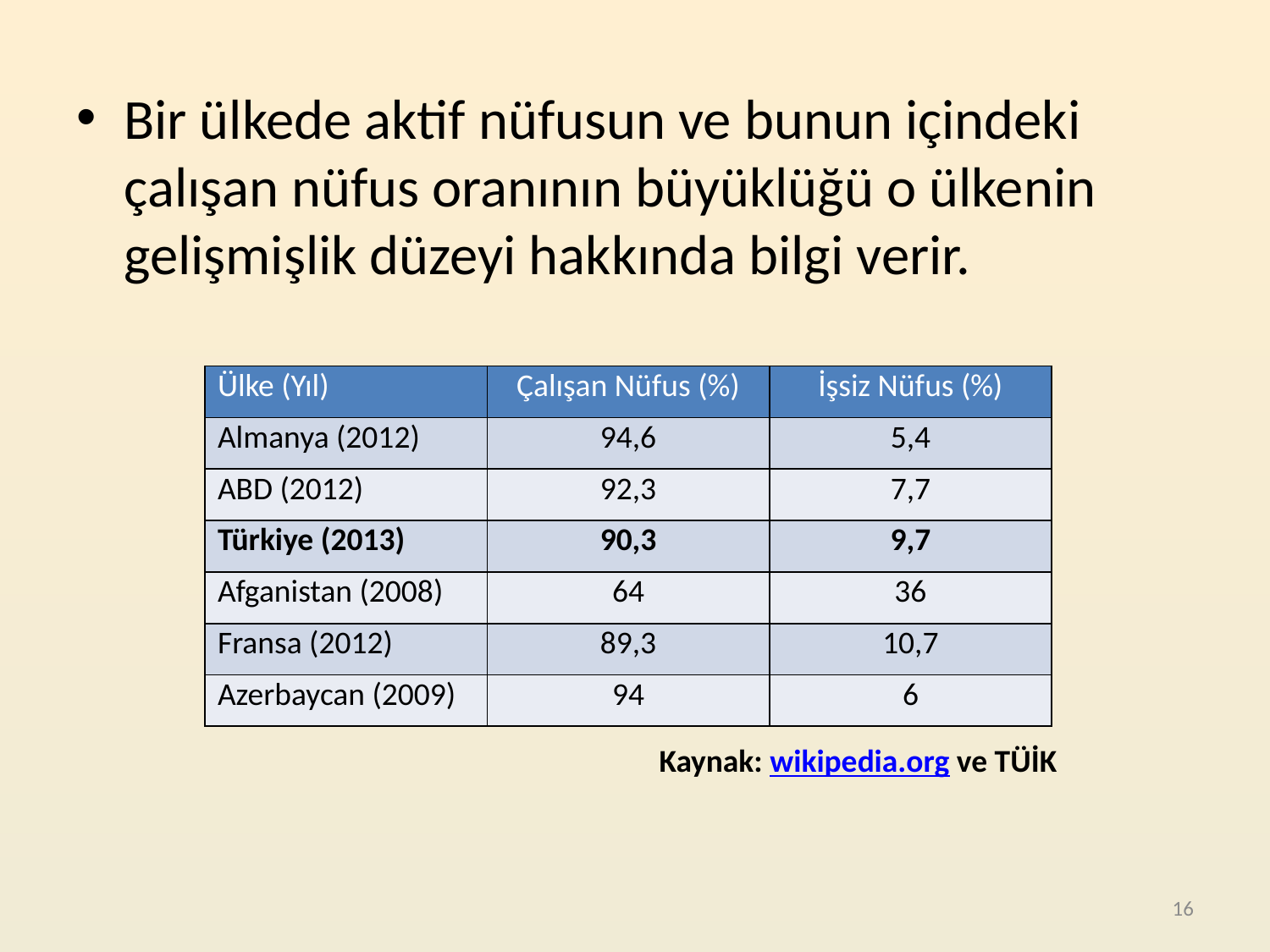

Bir ülkede aktif nüfusun ve bunun içindeki çalışan nüfus oranının büyüklüğü o ülkenin gelişmişlik düzeyi hakkında bilgi verir.

| Ülke (Yıl) | Çalışan Nüfus (%) | İşsiz Nüfus (%) |
| --- | --- | --- |
| Almanya (2012) | 94,6 | 5,4 |
| ABD (2012) | 92,3 | 7,7 |
| Türkiye (2013) | 90,3 | 9,7 |
| Afganistan (2008) | 64 | 36 |
| Fransa (2012) | 89,3 | 10,7 |
| Azerbaycan (2009) | 94 | 6 |
Kaynak: wikipedia.org ve TÜİK
16